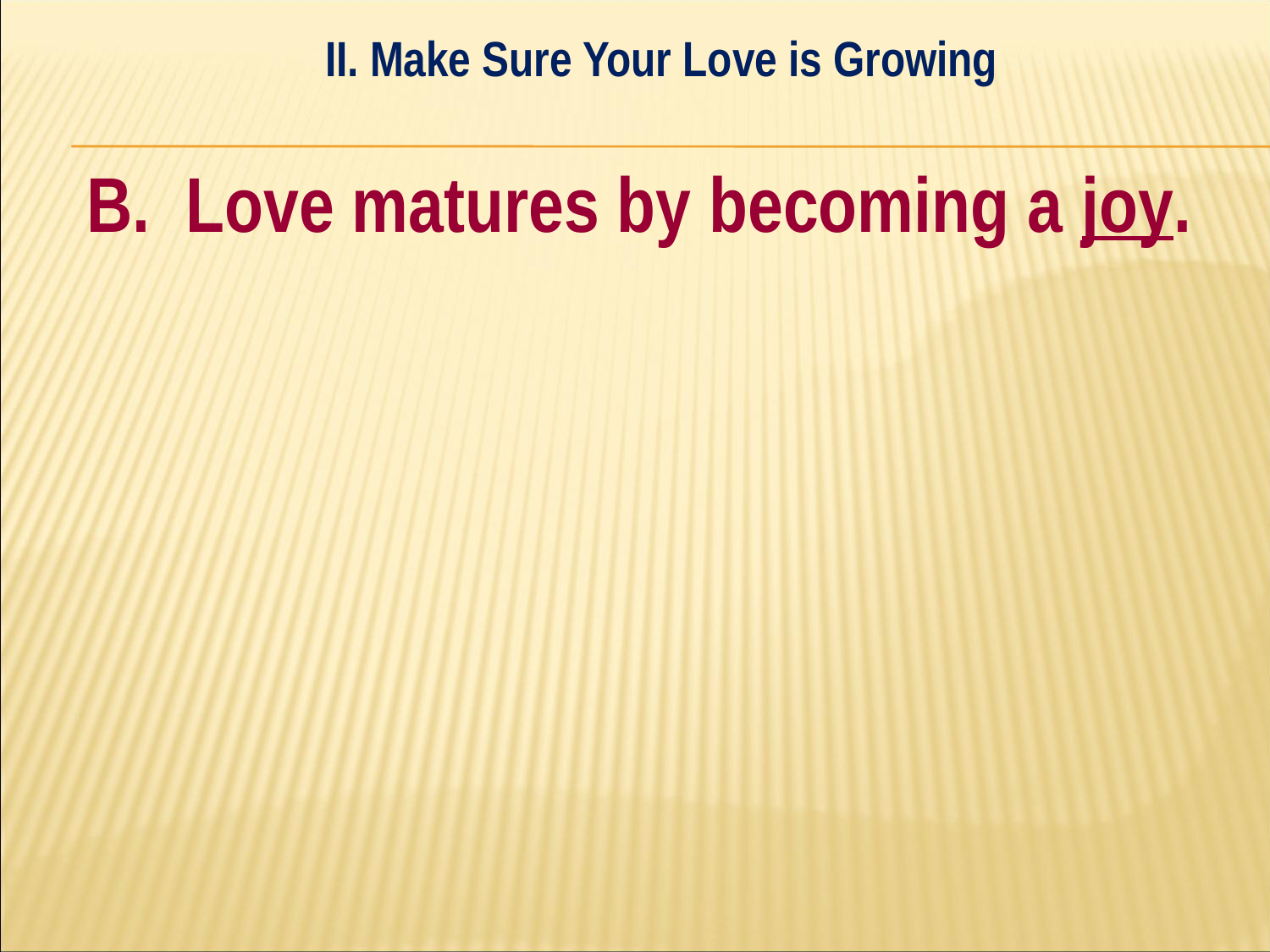

II. Make Sure Your Love is Growing
#
B.  Love matures by becoming a joy.